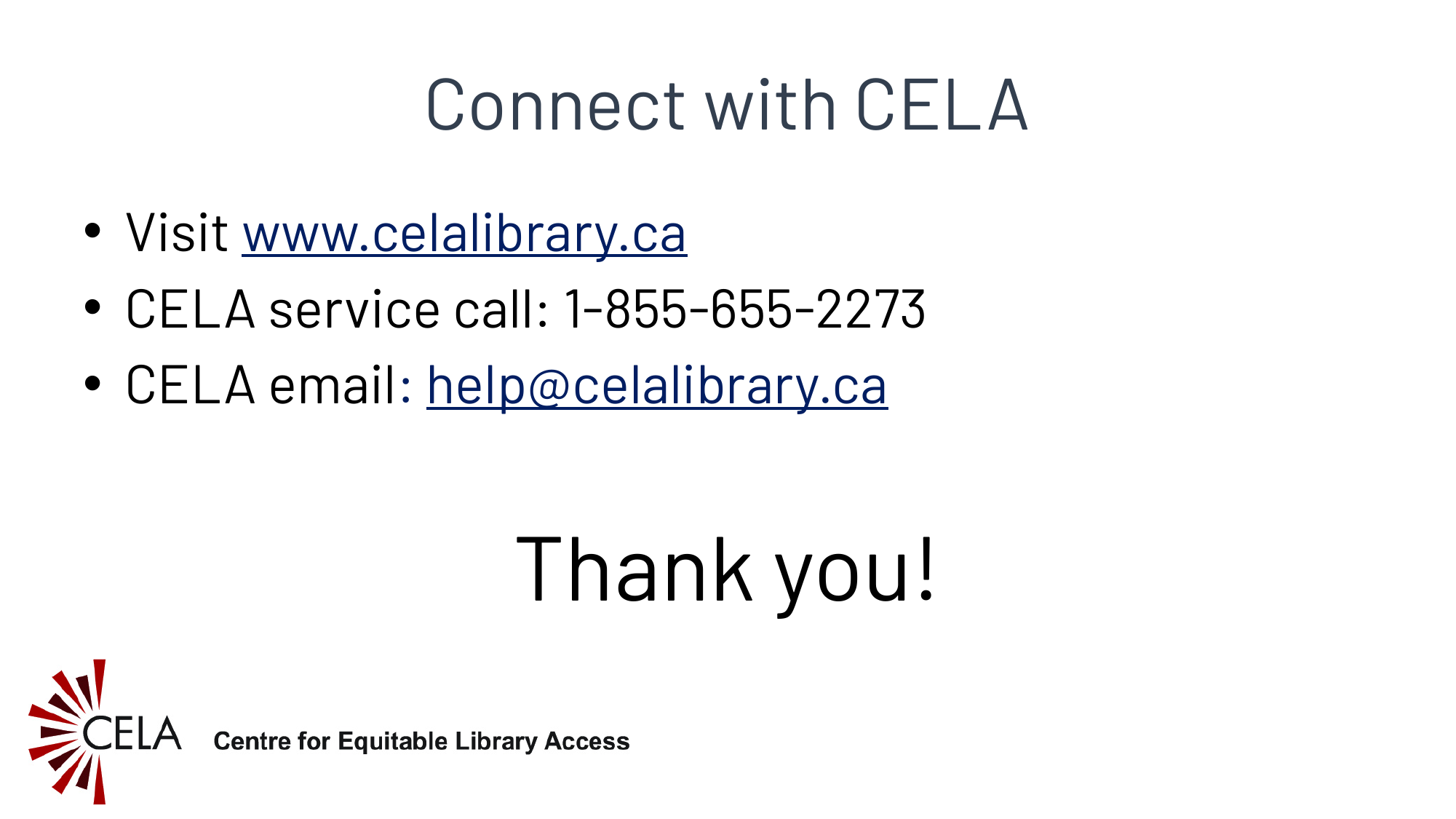

# Connect with CELA
Visit www.celalibrary.ca
CELA service call: 1-855-655-2273
CELA email: help@celalibrary.ca

Thank you!